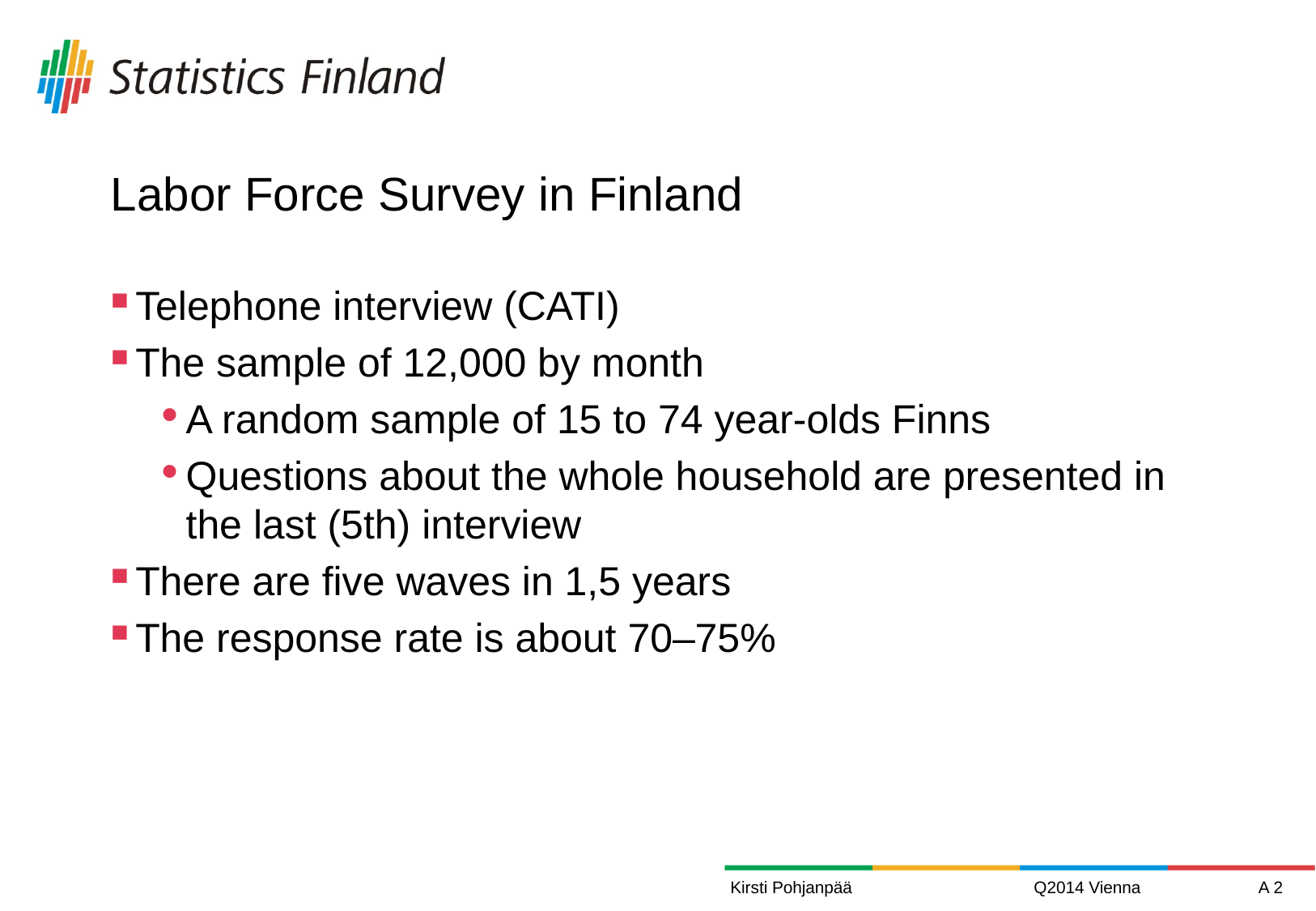

# Labor Force Survey in Finland
Telephone interview (CATI)
The sample of 12,000 by month
A random sample of 15 to 74 year-olds Finns
Questions about the whole household are presented in the last (5th) interview
There are five waves in 1,5 years
The response rate is about 70‒75%

Kirsti Pohjanpää
Q2014 Vienna
A 2